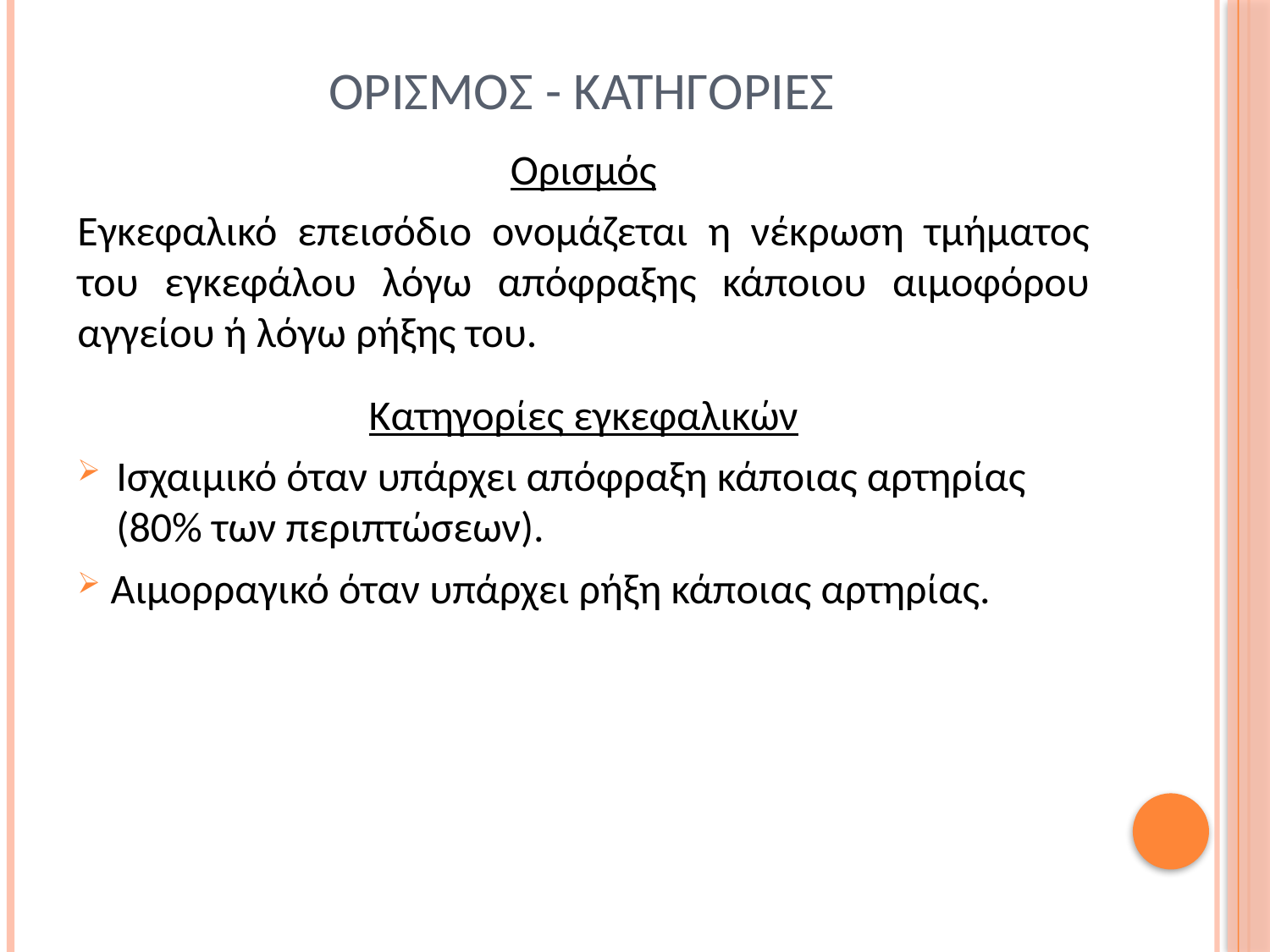

# Ορισμοσ - κατηγοριεσ
Ορισμός
Εγκεφαλικό επεισόδιο ονομάζεται η νέκρωση τμήματος του εγκεφάλου λόγω απόφραξης κάποιου αιμοφόρου αγγείου ή λόγω ρήξης του.
Κατηγορίες εγκεφαλικών
Ισχαιμικό όταν υπάρχει απόφραξη κάποιας αρτηρίας (80% των περιπτώσεων).
 Αιμορραγικό όταν υπάρχει ρήξη κάποιας αρτηρίας.